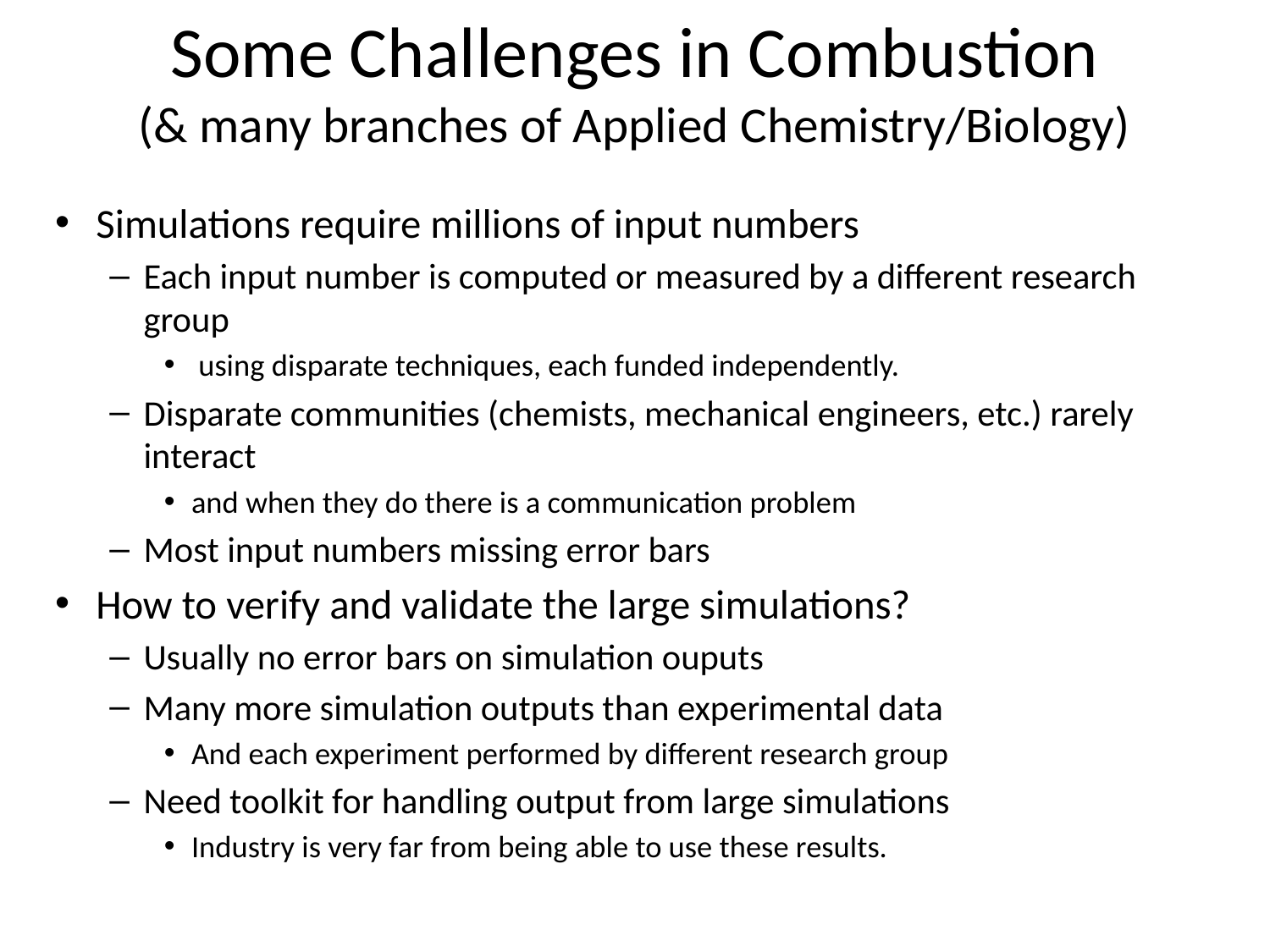

# Some Challenges in Combustion (& many branches of Applied Chemistry/Biology)
Simulations require millions of input numbers
Each input number is computed or measured by a different research group
 using disparate techniques, each funded independently.
Disparate communities (chemists, mechanical engineers, etc.) rarely interact
and when they do there is a communication problem
Most input numbers missing error bars
How to verify and validate the large simulations?
Usually no error bars on simulation ouputs
Many more simulation outputs than experimental data
And each experiment performed by different research group
Need toolkit for handling output from large simulations
Industry is very far from being able to use these results.